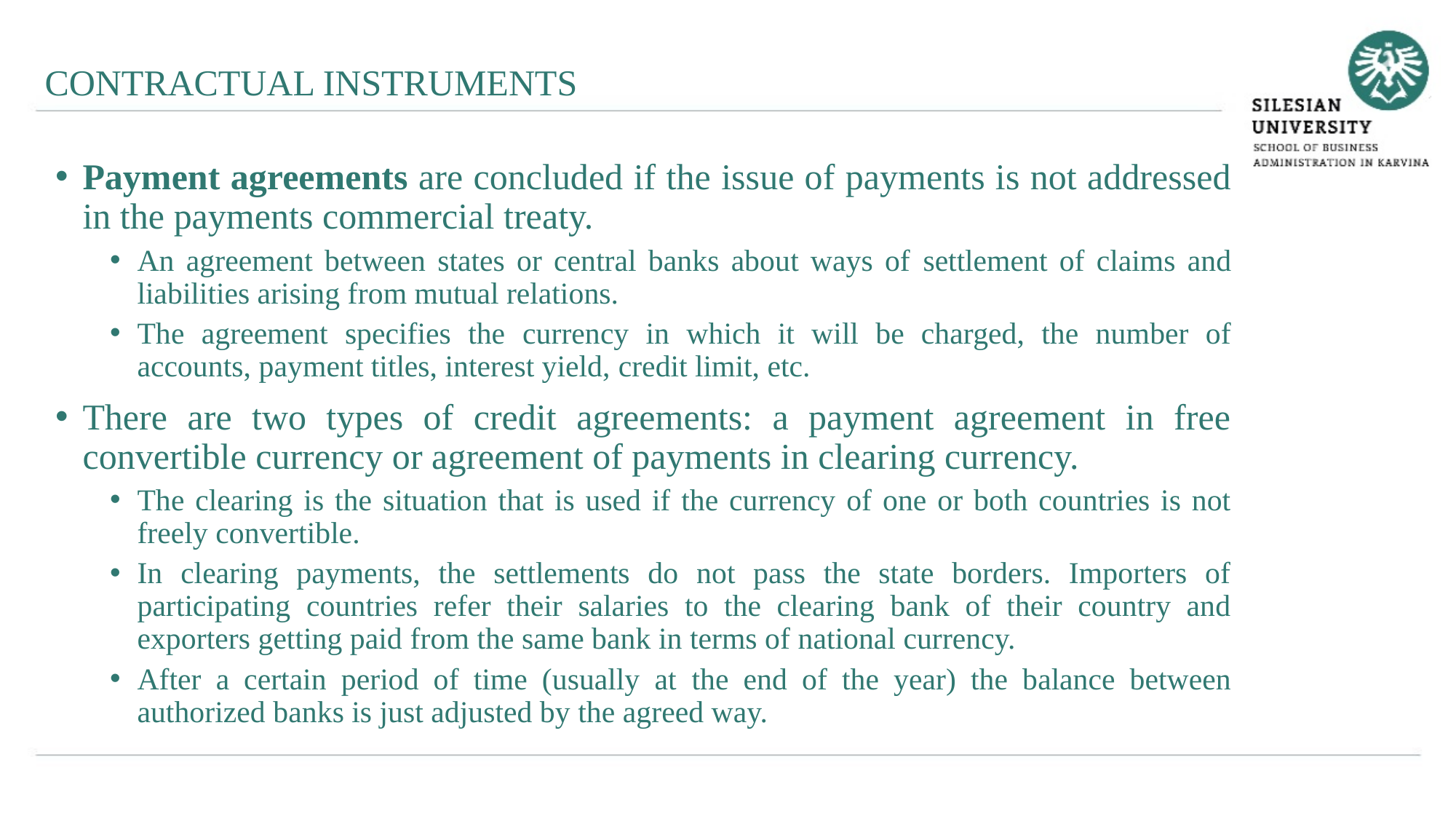

CONTRACTUAL INSTRUMENTS
Payment agreements are concluded if the issue of payments is not addressed in the payments commercial treaty.
An agreement between states or central banks about ways of settlement of claims and liabilities arising from mutual relations.
The agreement specifies the currency in which it will be charged, the number of accounts, payment titles, interest yield, credit limit, etc.
There are two types of credit agreements: a payment agreement in free convertible currency or agreement of payments in clearing currency.
The clearing is the situation that is used if the currency of one or both countries is not freely convertible.
In clearing payments, the settlements do not pass the state borders. Importers of participating countries refer their salaries to the clearing bank of their country and exporters getting paid from the same bank in terms of national currency.
After a certain period of time (usually at the end of the year) the balance between authorized banks is just adjusted by the agreed way.